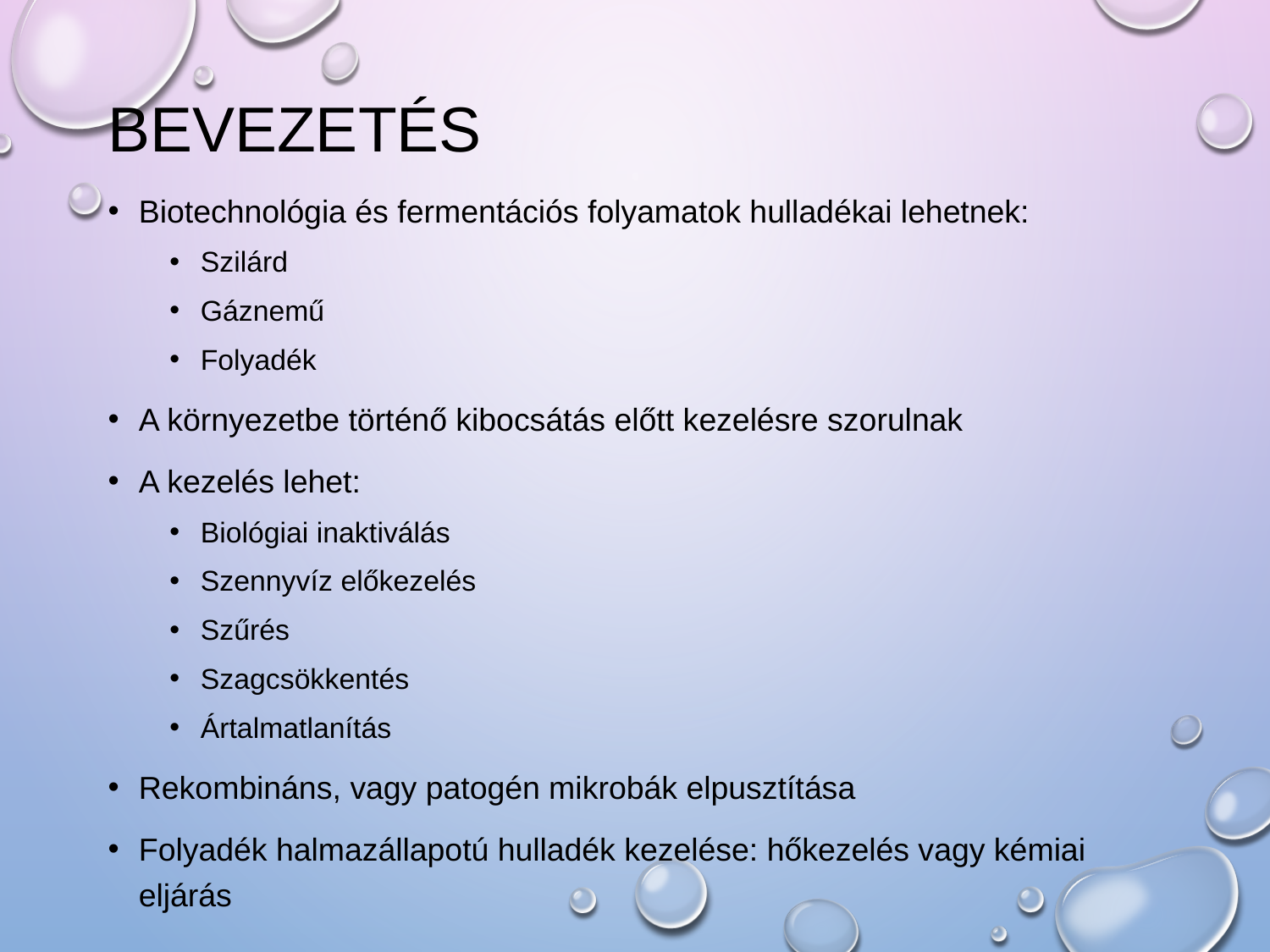

# Bevezetés
Biotechnológia és fermentációs folyamatok hulladékai lehetnek:
Szilárd
Gáznemű
Folyadék
A környezetbe történő kibocsátás előtt kezelésre szorulnak
A kezelés lehet:
Biológiai inaktiválás
Szennyvíz előkezelés
Szűrés
Szagcsökkentés
Ártalmatlanítás
Rekombináns, vagy patogén mikrobák elpusztítása
Folyadék halmazállapotú hulladék kezelése: hőkezelés vagy kémiai eljárás